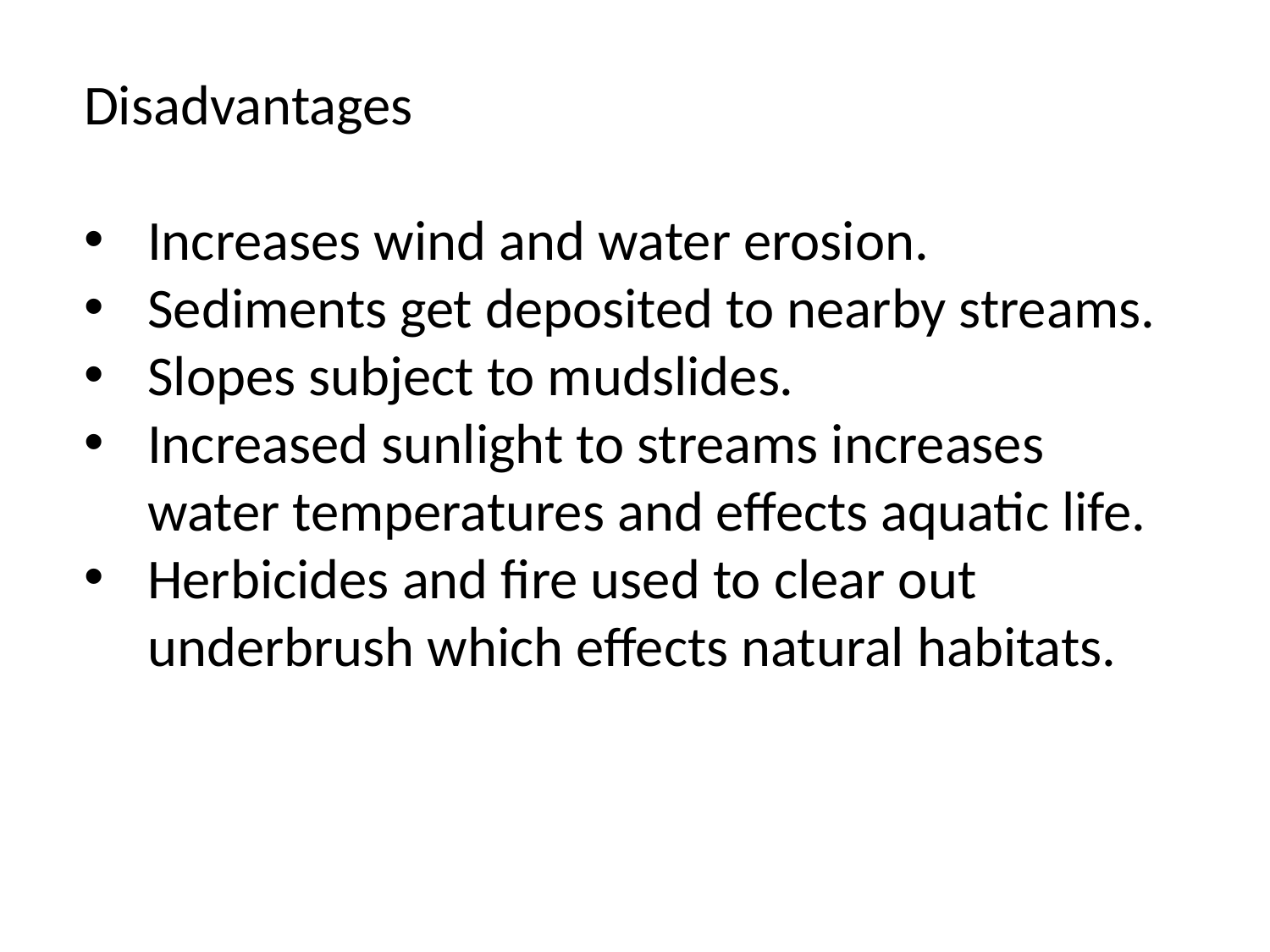

Disadvantages

Increases wind and water erosion.
Sediments get deposited to nearby streams.
Slopes subject to mudslides.
Increased sunlight to streams increases water temperatures and effects aquatic life.
Herbicides and fire used to clear out underbrush which effects natural habitats.